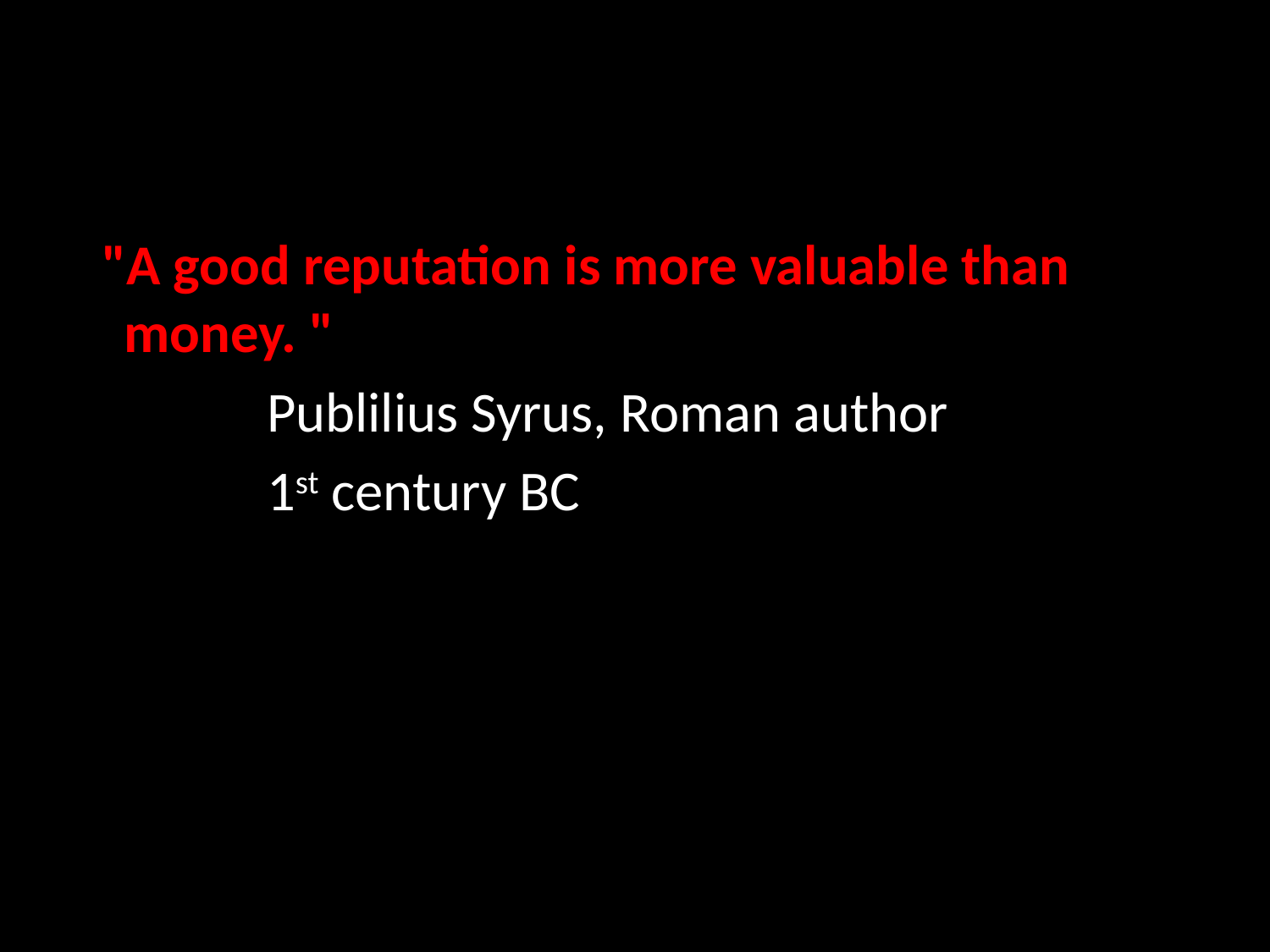

"A good reputation is more valuable than money. "
               Publilius Syrus, Roman author
               1st century BC